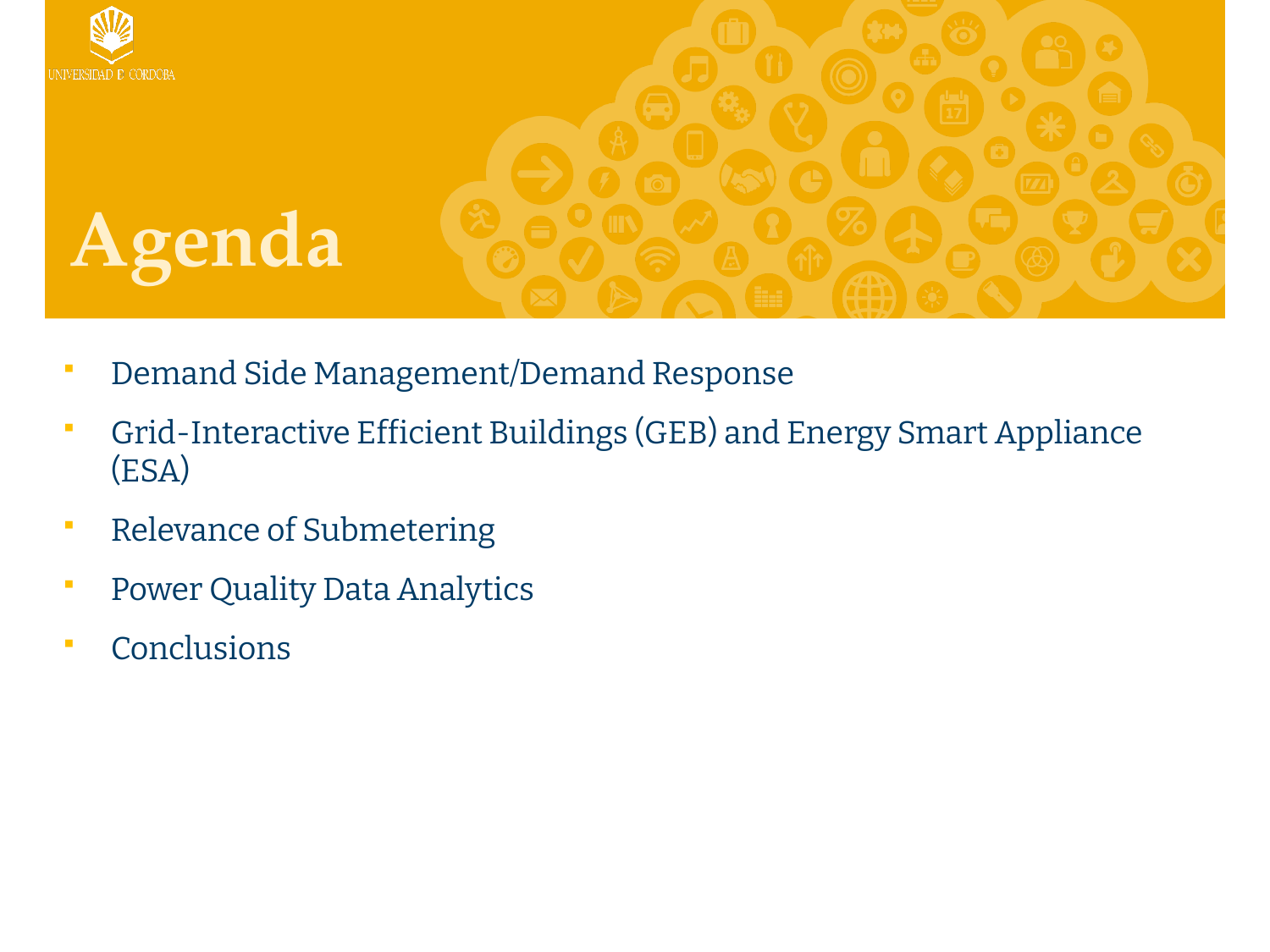

# Agenda
Demand Side Management/Demand Response
Grid-Interactive Efficient Buildings (GEB) and Energy Smart Appliance (ESA)
Relevance of Submetering
Power Quality Data Analytics
Conclusions